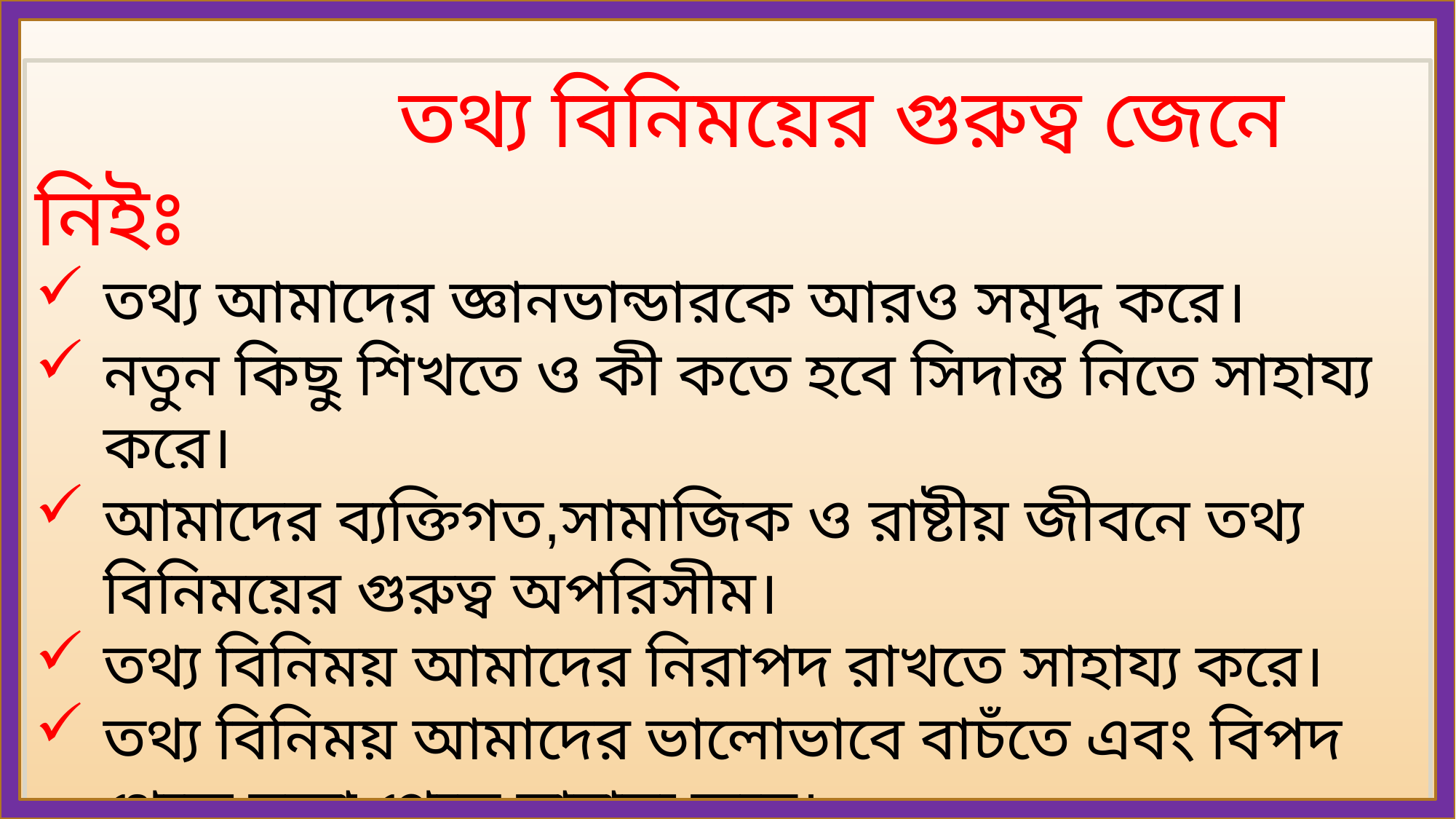

তথ্য বিনিময়ের গুরুত্ব জেনে নিইঃ
তথ্য আমাদের জ্ঞানভান্ডারকে আরও সমৃদ্ধ করে।
নতুন কিছু শিখতে ও কী কতে হবে সিদান্ত নিতে সাহায্য করে।
আমাদের ব্যক্তিগত,সামাজিক ও রাষ্টীয় জীবনে তথ্য বিনিময়ের গুরুত্ব অপরিসীম।
তথ্য বিনিময় আমাদের নিরাপদ রাখতে সাহায্য করে।
তথ্য বিনিময় আমাদের ভালোভাবে বাচঁতে এবং বিপদ থেকে রক্ষা পেতে সাহায্য করে।